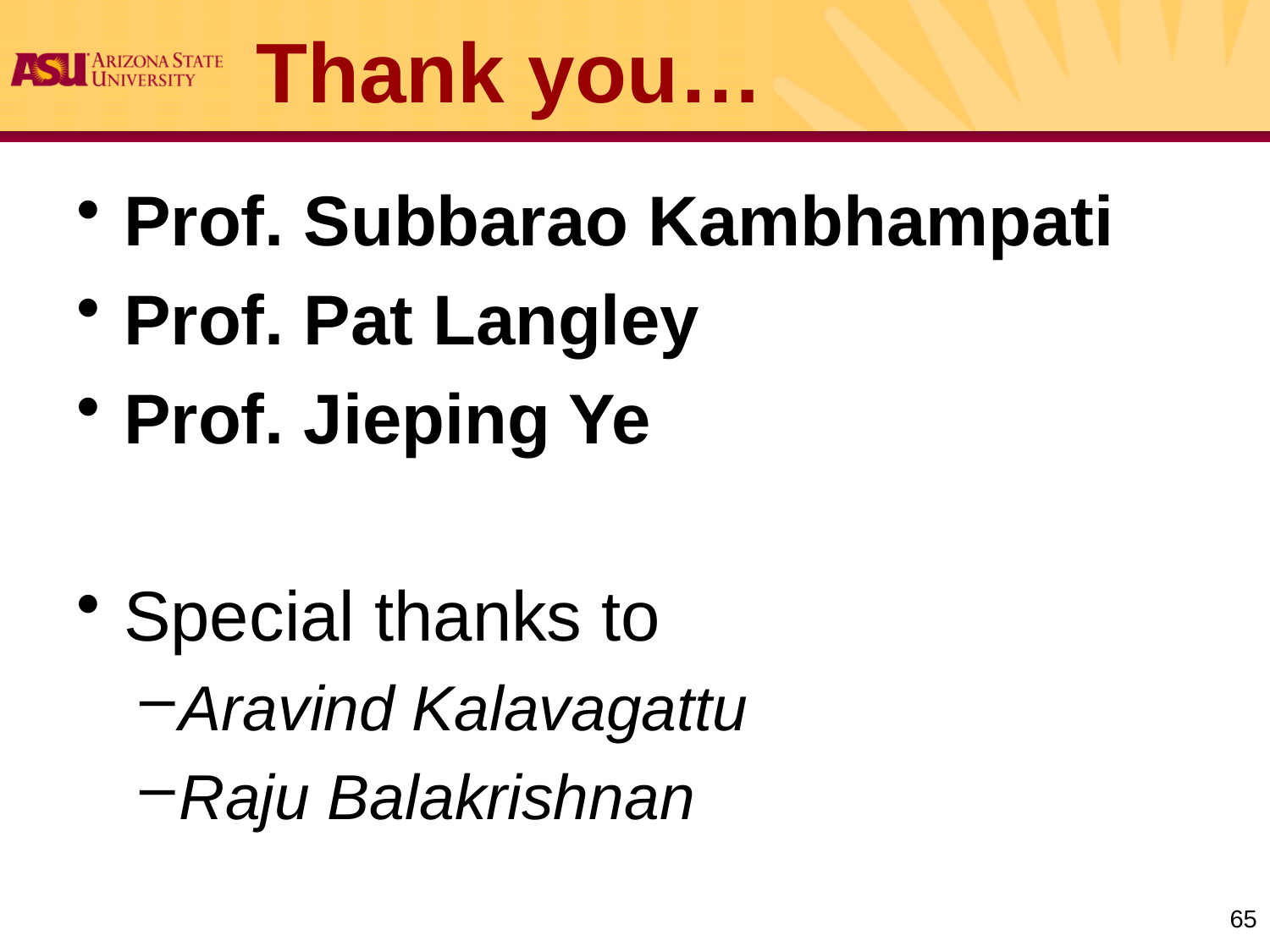

# Thank you…
Prof. Subbarao Kambhampati
Prof. Pat Langley
Prof. Jieping Ye

Special thanks to
Aravind Kalavagattu
Raju Balakrishnan
65